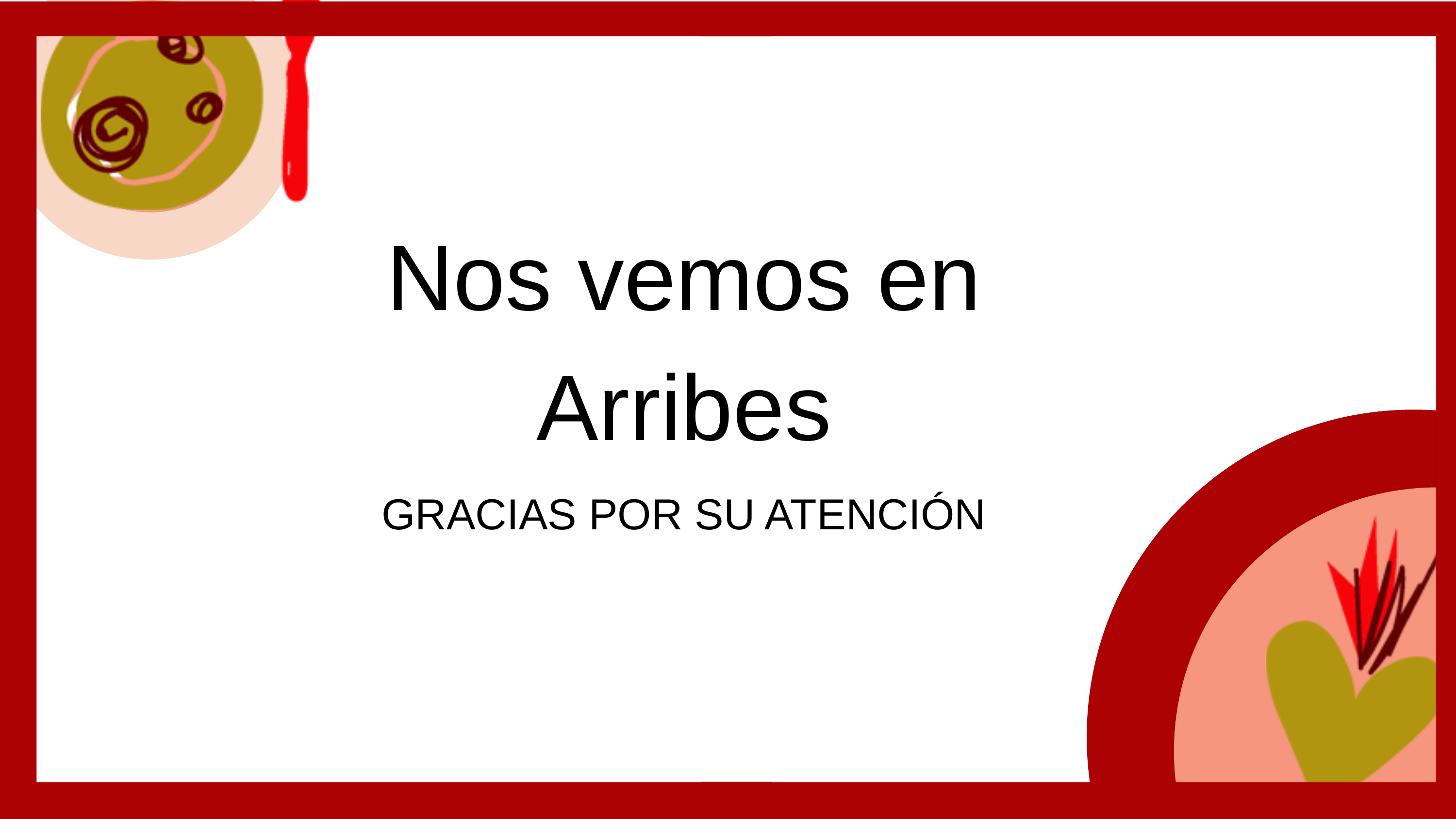

Nos vemos en Arribes

GRACIAS POR SU ATENCIÓN